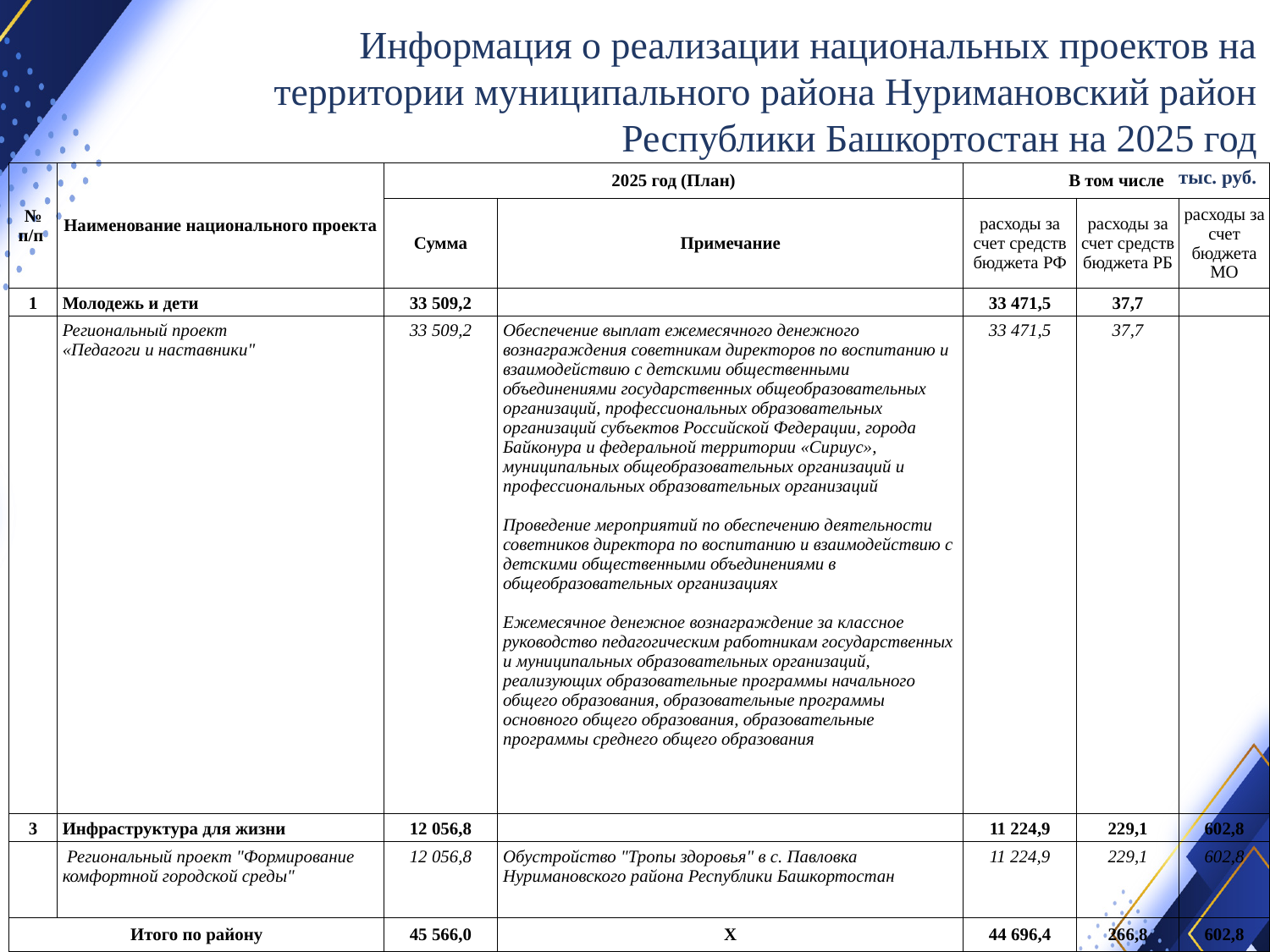

Информация о реализации национальных проектов на территории муниципального района Нуримановский район Республики Башкортостан на 2025 год
тыс. руб.
| № п/п | Наименование национального проекта | 2025 год (План) |  | В том числе |  |  |
| --- | --- | --- | --- | --- | --- | --- |
|  |  | Сумма | Примечание | расходы за счет средств бюджета РФ | расходы за счет средств бюджета РБ | расходы за счет бюджета МО |
| 1 | Молодежь и дети | 33 509,2 |  | 33 471,5 | 37,7 |  |
|  | Региональный проект «Педагоги и наставники" | 33 509,2 | Обеспечение выплат ежемесячного денежного вознаграждения советникам директоров по воспитанию и взаимодействию с детскими общественными объединениями государственных общеобразовательных организаций, профессиональных образовательных организаций субъектов Российской Федерации, города Байконура и федеральной территории «Сириус», муниципальных общеобразовательных организаций и профессиональных образовательных организаций Проведение мероприятий по обеспечению деятельности советников директора по воспитанию и взаимодействию с детскими общественными объединениями в общеобразовательных организациях Ежемесячное денежное вознаграждение за классное руководство педагогическим работникам государственных и муниципальных образовательных организаций, реализующих образовательные программы начального общего образования, образовательные программы основного общего образования, образовательные программы среднего общего образования | 33 471,5 | 37,7 |  |
| 3 | Инфраструктура для жизни | 12 056,8 |  | 11 224,9 | 229,1 | 602,8 |
|  | Региональный проект "Формирование комфортной городской среды" | 12 056,8 | Обустройство "Тропы здоровья" в с. Павловка Нуримановского района Республики Башкортостан | 11 224,9 | 229,1 | 602,8 |
| Итого по району |  | 45 566,0 | Х | 44 696,4 | 266,8 | 602,8 |